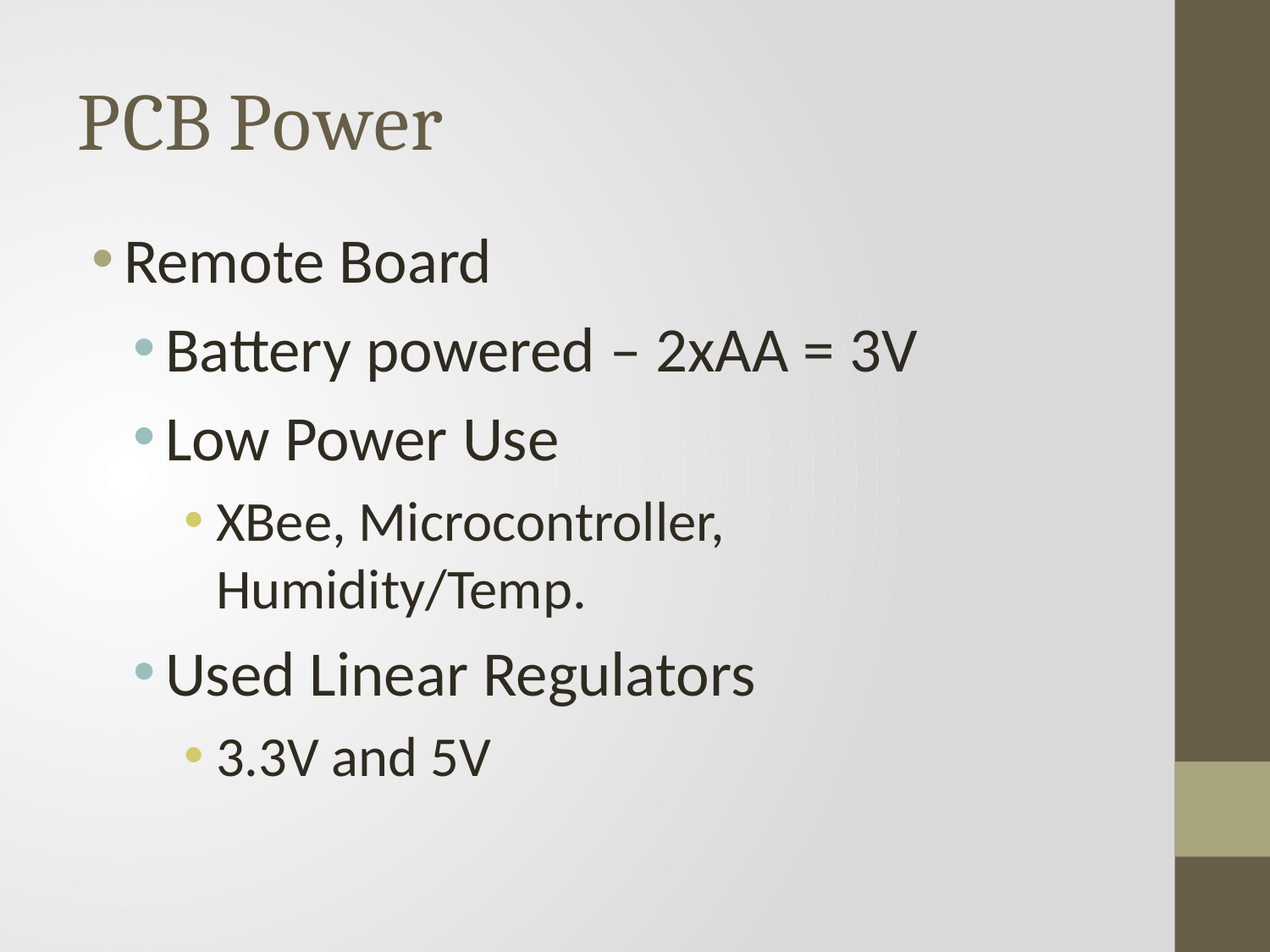

# PCB Power
Remote Board
Battery powered – 2xAA = 3V
Low Power Use
XBee, Microcontroller, Humidity/Temp.
Used Linear Regulators
3.3V and 5V